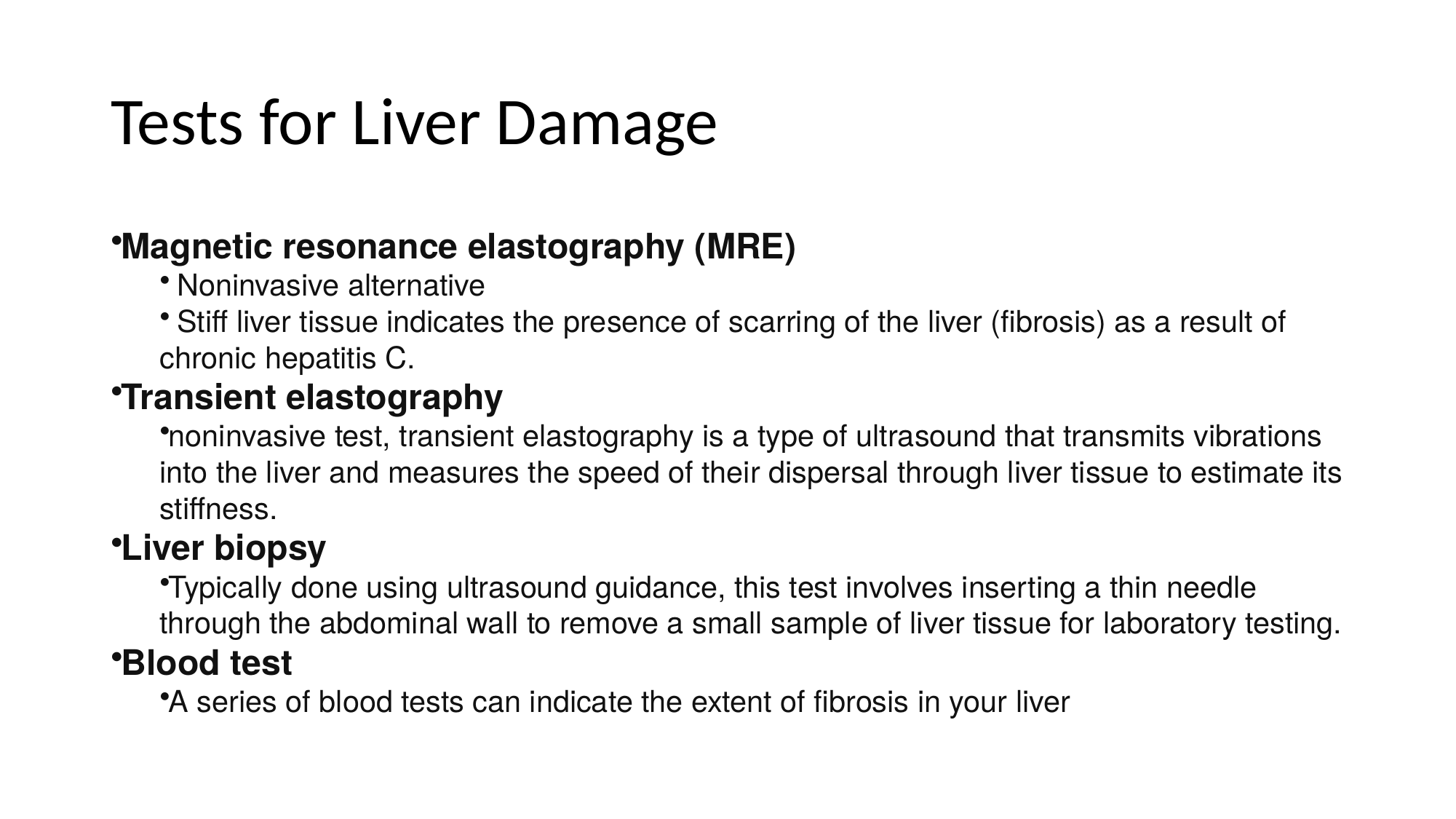

# Tests for Liver Damage
Magnetic resonance elastography (MRE)
 Noninvasive alternative
 Stiff liver tissue indicates the presence of scarring of the liver (fibrosis) as a result of chronic hepatitis C.
Transient elastography
noninvasive test, transient elastography is a type of ultrasound that transmits vibrations into the liver and measures the speed of their dispersal through liver tissue to estimate its stiffness.
Liver biopsy
Typically done using ultrasound guidance, this test involves inserting a thin needle through the abdominal wall to remove a small sample of liver tissue for laboratory testing.
Blood test
A series of blood tests can indicate the extent of fibrosis in your liver